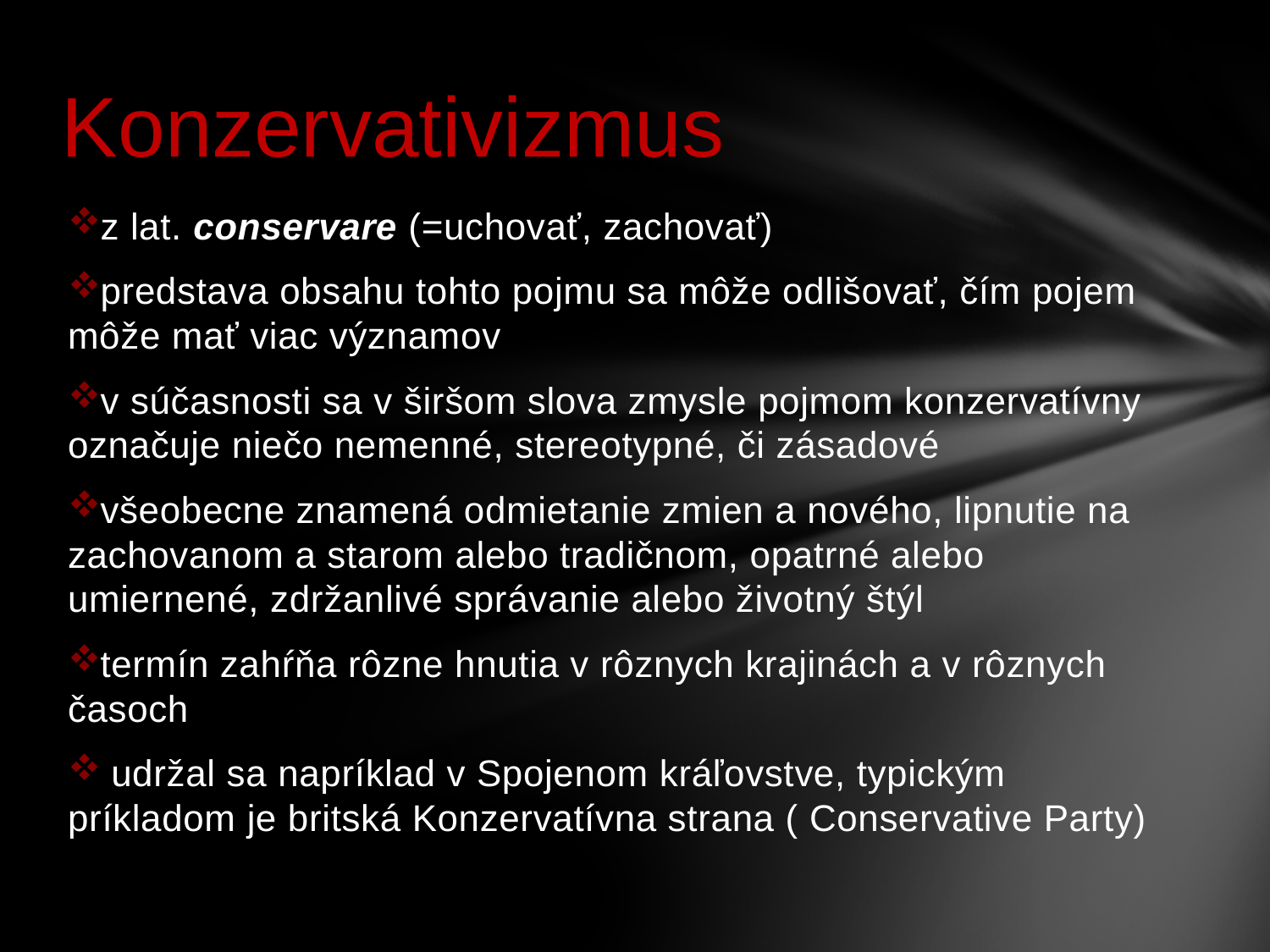

# Konzervativizmus
z lat. conservare (=uchovať, zachovať)
predstava obsahu tohto pojmu sa môže odlišovať, čím pojem môže mať viac významov
v súčasnosti sa v širšom slova zmysle pojmom konzervatívny označuje niečo nemenné, stereotypné, či zásadové
všeobecne znamená odmietanie zmien a nového, lipnutie na zachovanom a starom alebo tradičnom, opatrné alebo umiernené, zdržanlivé správanie alebo životný štýl
termín zahŕňa rôzne hnutia v rôznych krajinách a v rôznych časoch
 udržal sa napríklad v Spojenom kráľovstve, typickým príkladom je britská Konzervatívna strana ( Conservative Party)